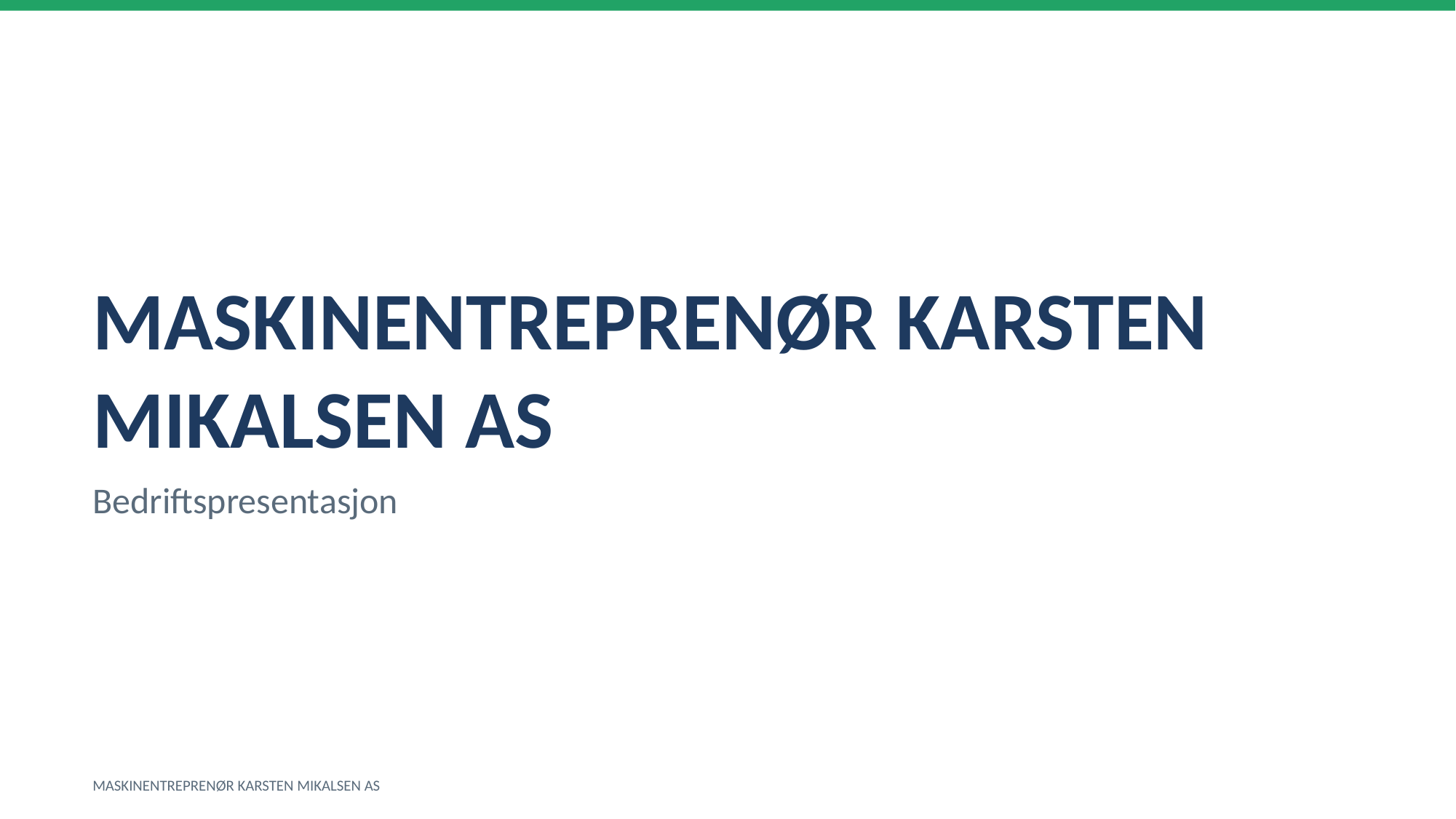

MASKINENTREPRENØR KARSTEN MIKALSEN AS
Bedriftspresentasjon
MASKINENTREPRENØR KARSTEN MIKALSEN AS